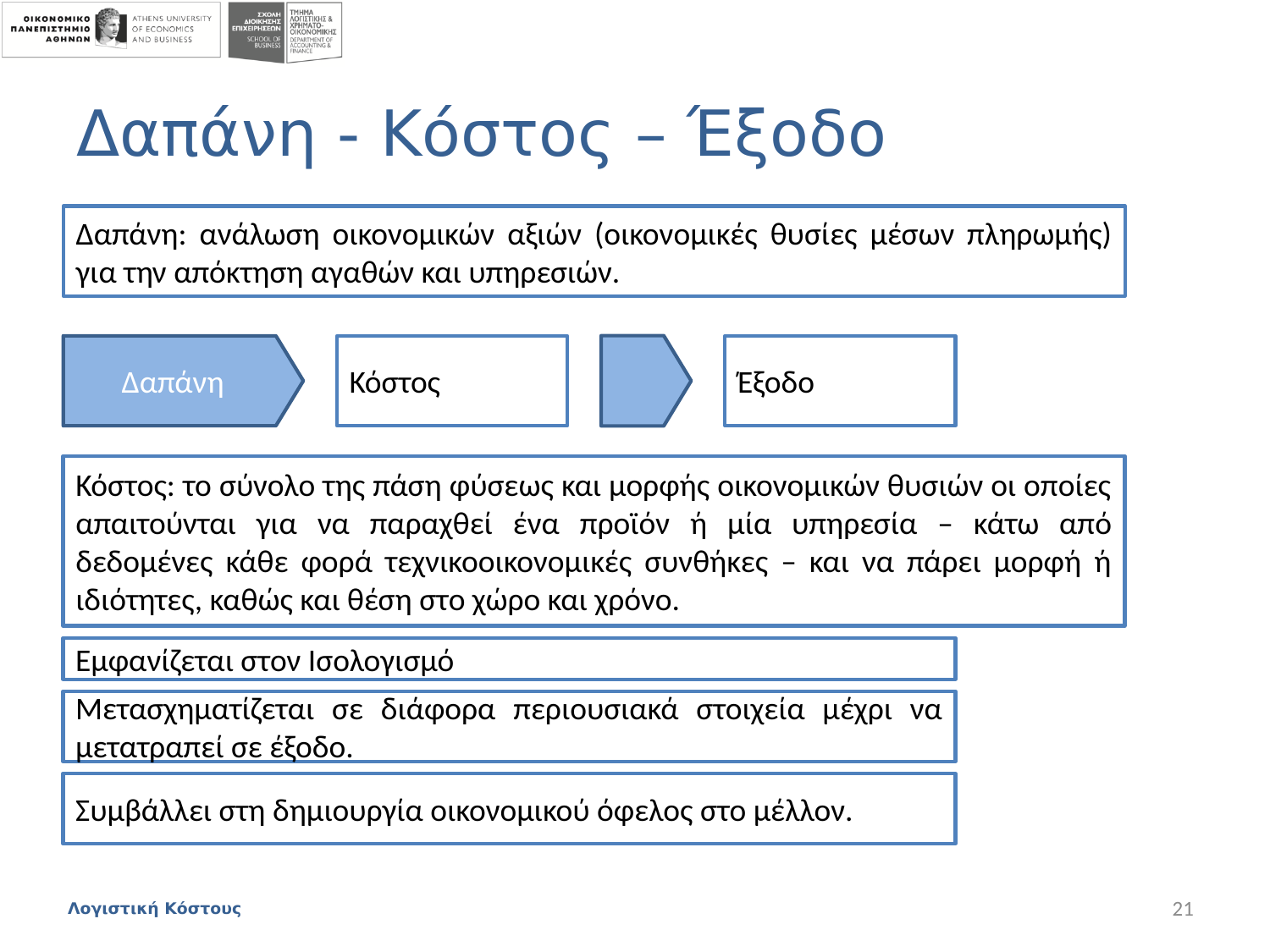

# Δαπάνη - Κόστος – Έξοδο
Δαπάνη: ανάλωση οικονομικών αξιών (οικονομικές θυσίες μέσων πληρωμής) για την απόκτηση αγαθών και υπηρεσιών.

Δαπάνη
Κόστος
Έξοδο
Κόστος: το σύνολο της πάση φύσεως και μορφής οικονομικών θυσιών οι οποίες απαιτούνται για να παραχθεί ένα προϊόν ή μία υπηρεσία – κάτω από δεδομένες κάθε φορά τεχνικοοικονομικές συνθήκες – και να πάρει μορφή ή ιδιότητες, καθώς και θέση στο χώρο και χρόνο.
Εμφανίζεται στον Ισολογισμό
Μετασχηματίζεται σε διάφορα περιουσιακά στοιχεία μέχρι να μετατραπεί σε έξοδο.
Συμβάλλει στη δημιουργία οικονομικού όφελος στο μέλλον.
Λογιστική Κόστους
21